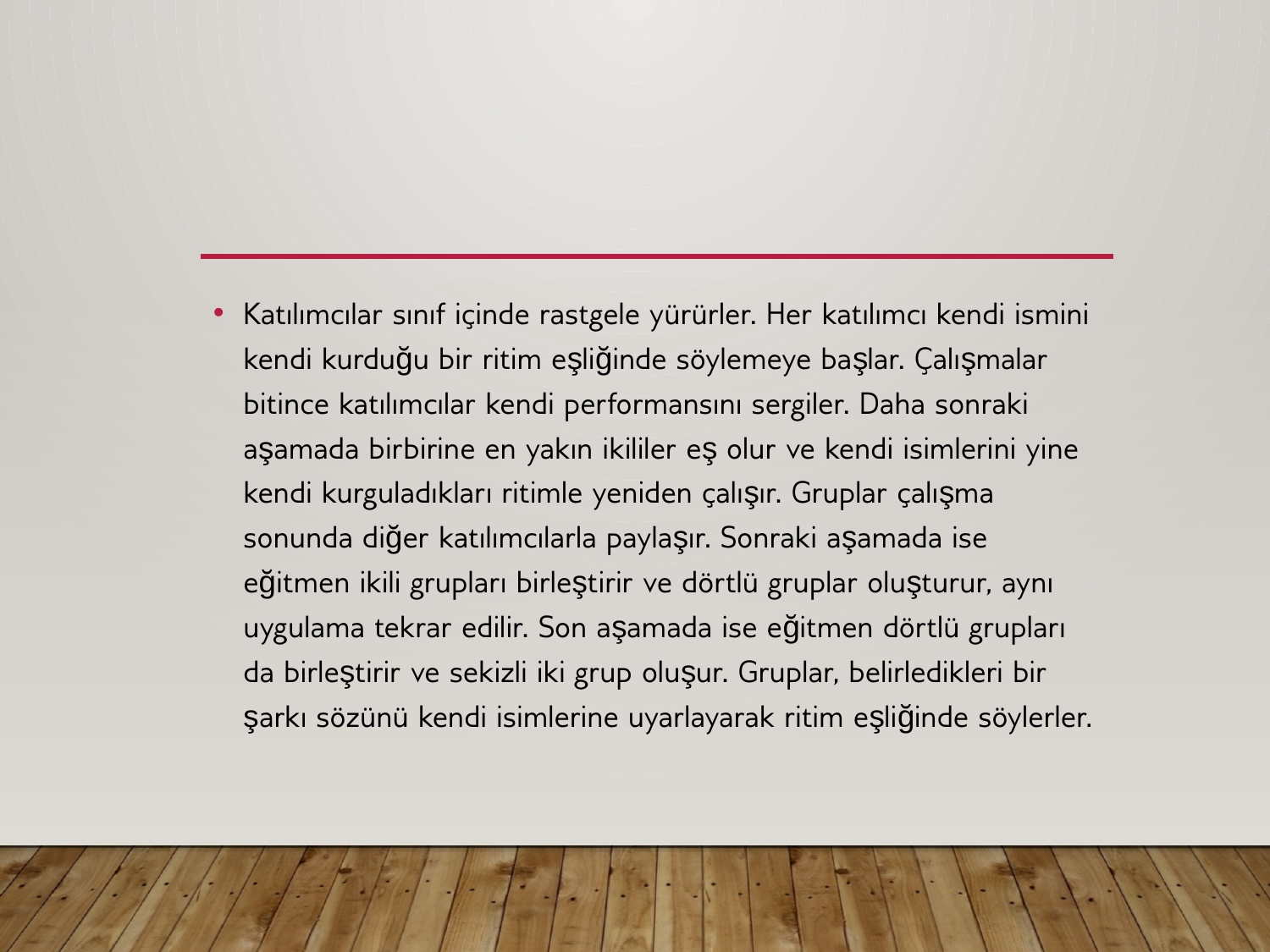

#
Katılımcılar sınıf içinde rastgele yürürler. Her katılımcı kendi ismini kendi kurduğu bir ritim eşliğinde söylemeye başlar. Çalışmalar bitince katılımcılar kendi performansını sergiler. Daha sonraki aşamada birbirine en yakın ikililer eş olur ve kendi isimlerini yine kendi kurguladıkları ritimle yeniden çalışır. Gruplar çalışma sonunda diğer katılımcılarla paylaşır. Sonraki aşamada ise eğitmen ikili grupları birleştirir ve dörtlü gruplar oluşturur, aynı uygulama tekrar edilir. Son aşamada ise eğitmen dörtlü grupları da birleştirir ve sekizli iki grup oluşur. Gruplar, belirledikleri bir şarkı sözünü kendi isimlerine uyarlayarak ritim eşliğinde söylerler.